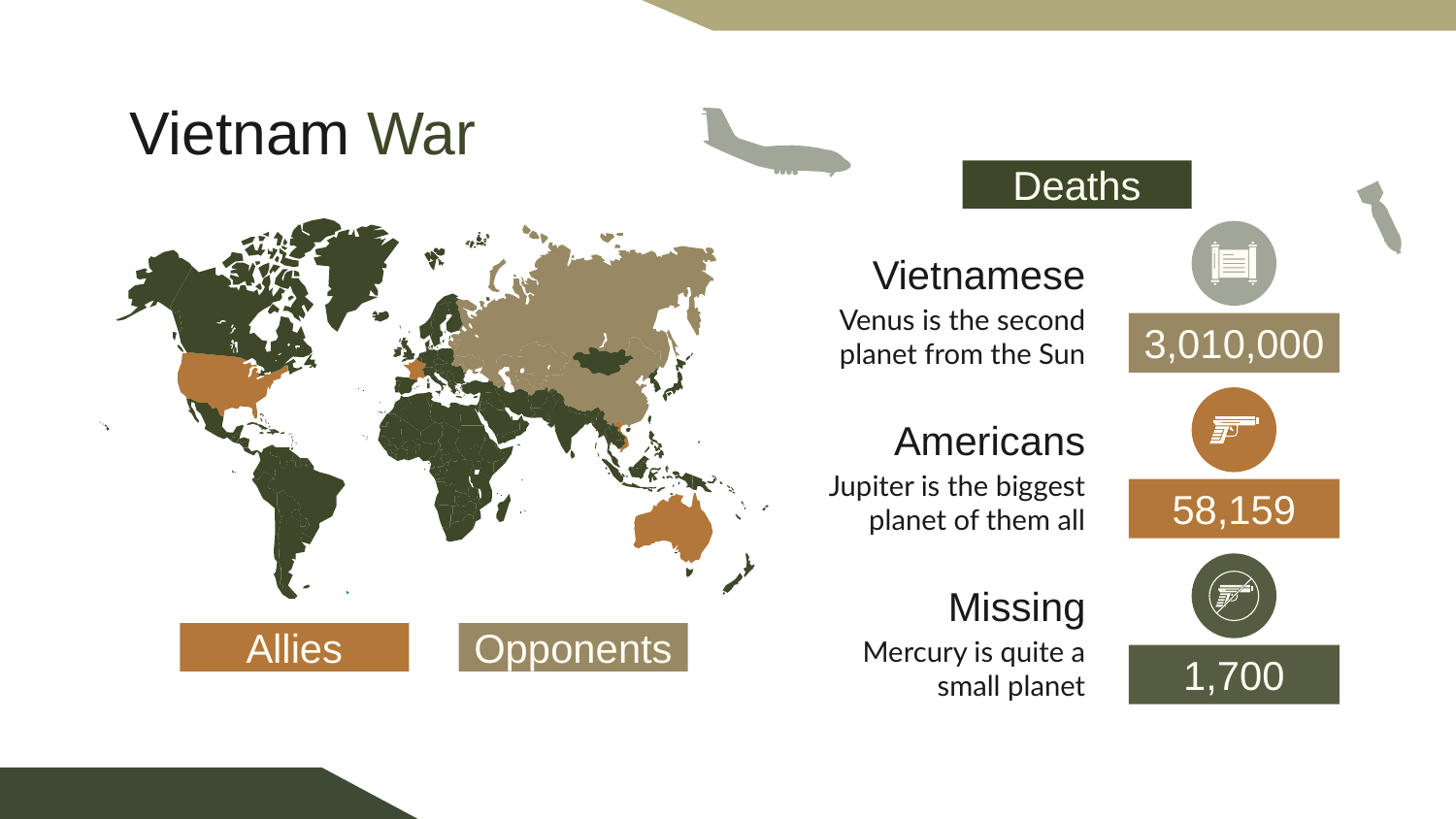

# Vietnam War

Deaths

Vietnamese
Venus is the second planet from the Sun
3,010,000

Americans

Jupiter is the biggest planet of them all
58,159

Missing
Allies
Opponents
Mercury is quite a small planet
1,700